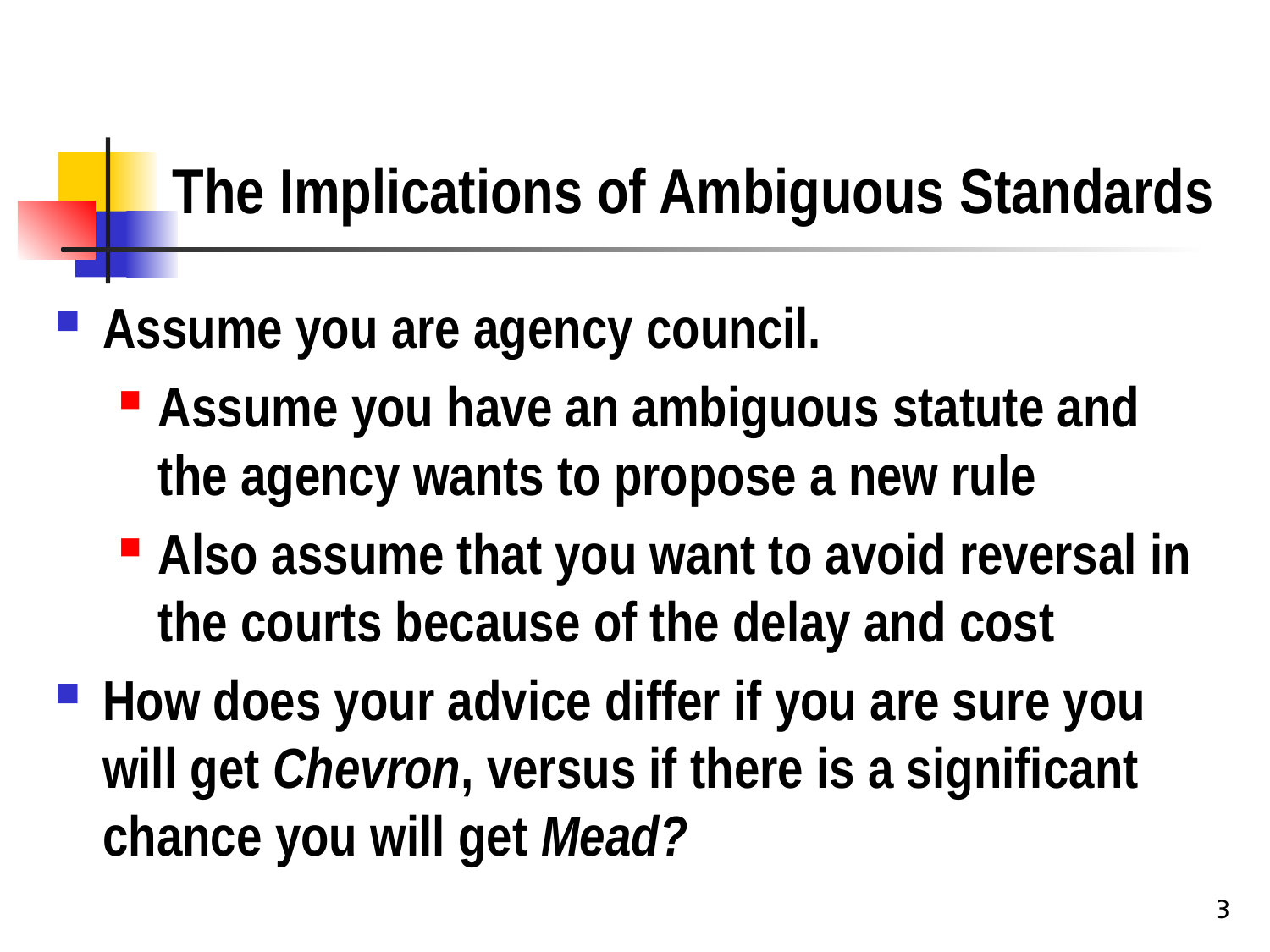

# The Implications of Ambiguous Standards
Assume you are agency council.
Assume you have an ambiguous statute and the agency wants to propose a new rule
Also assume that you want to avoid reversal in the courts because of the delay and cost
How does your advice differ if you are sure you will get Chevron, versus if there is a significant chance you will get Mead?
3